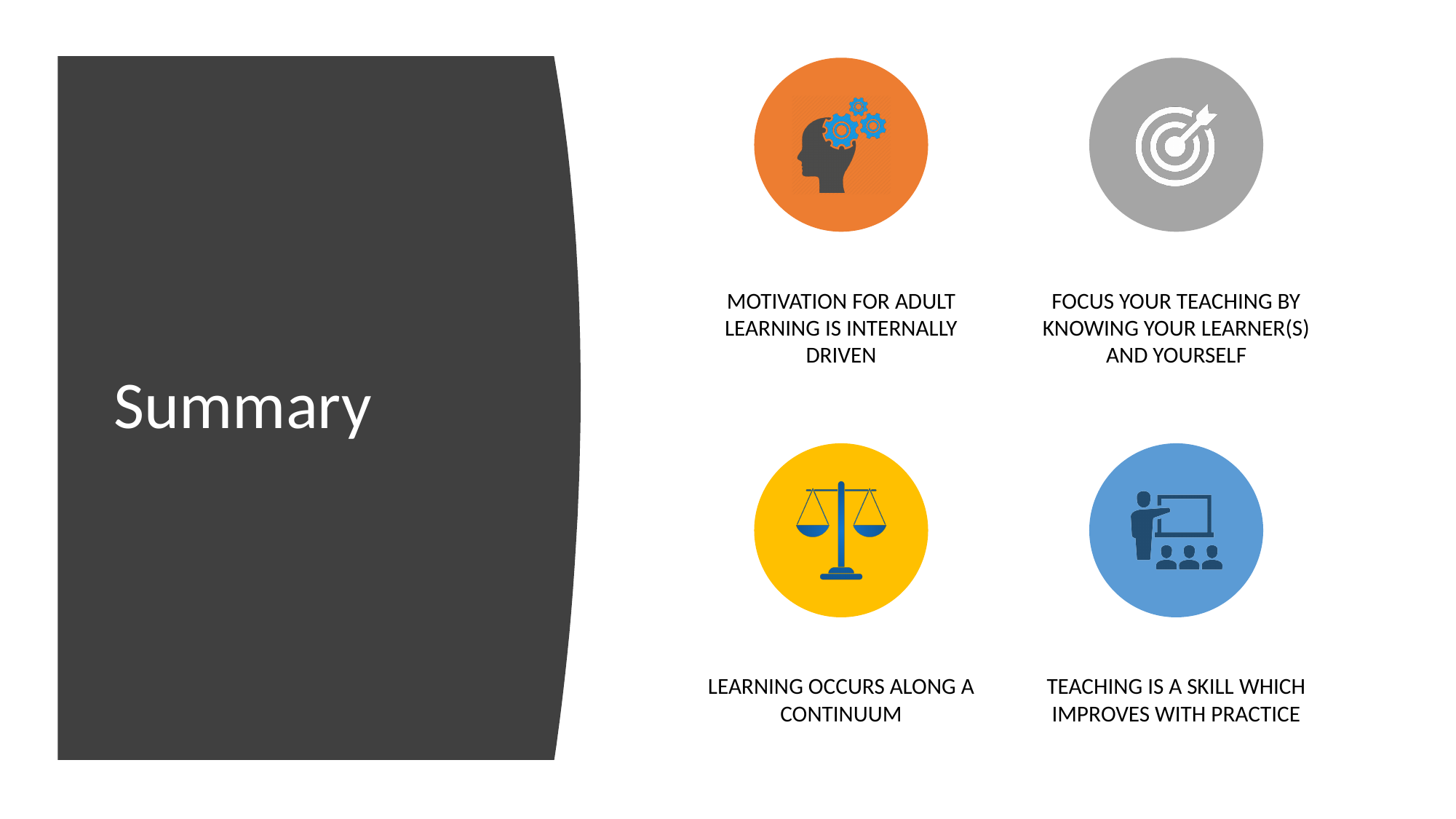

Motivation for Adult learning is internally driven
Focus your teaching by Knowing your learner(s) and yourself
Learning occurs along a continuum
teaching is a skill which improves with practice

# Summary